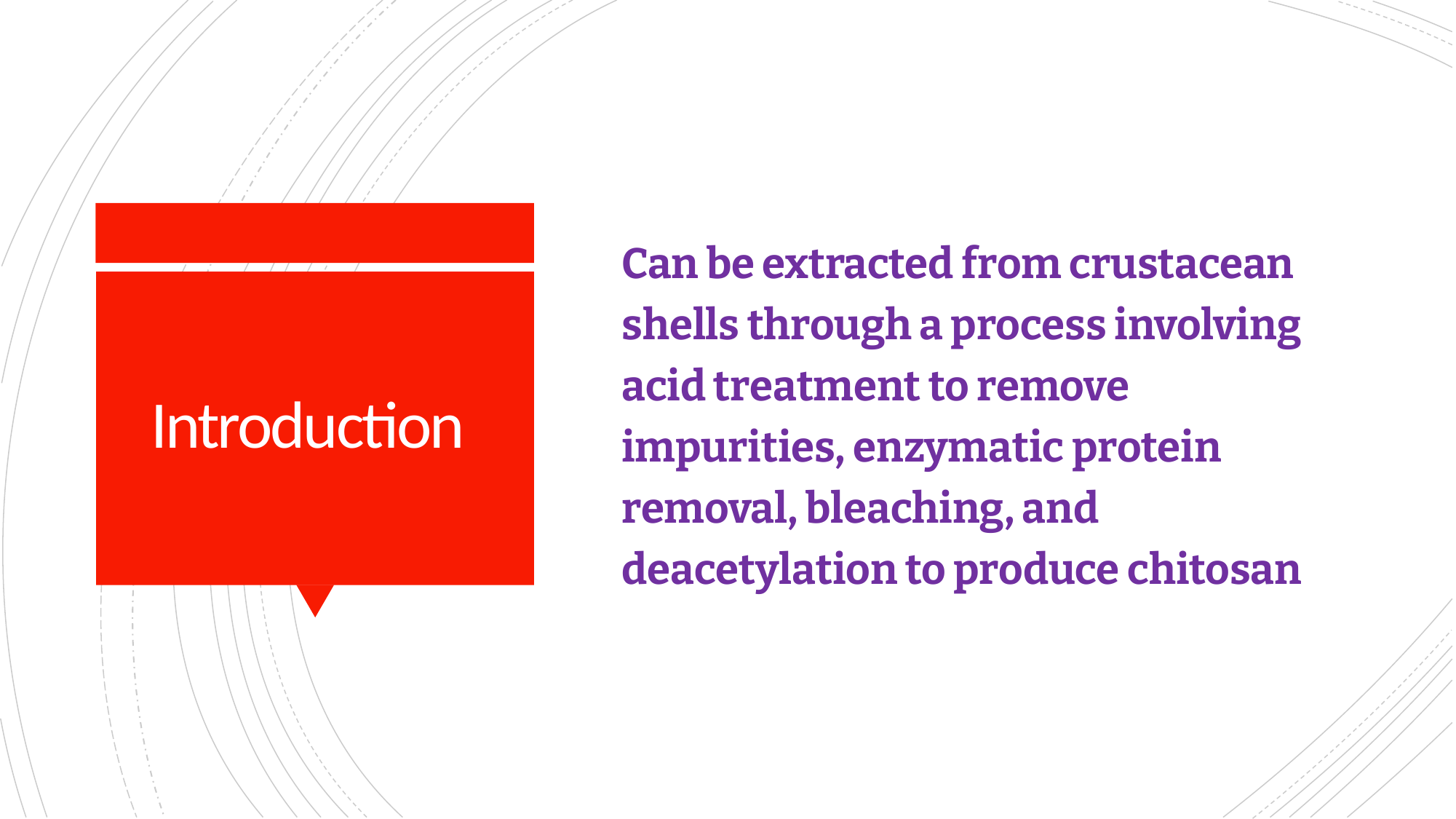

Can be extracted from crustacean shells through a process involving acid treatment to remove impurities, enzymatic protein removal, bleaching, and deacetylation to produce chitosan
# Introduction